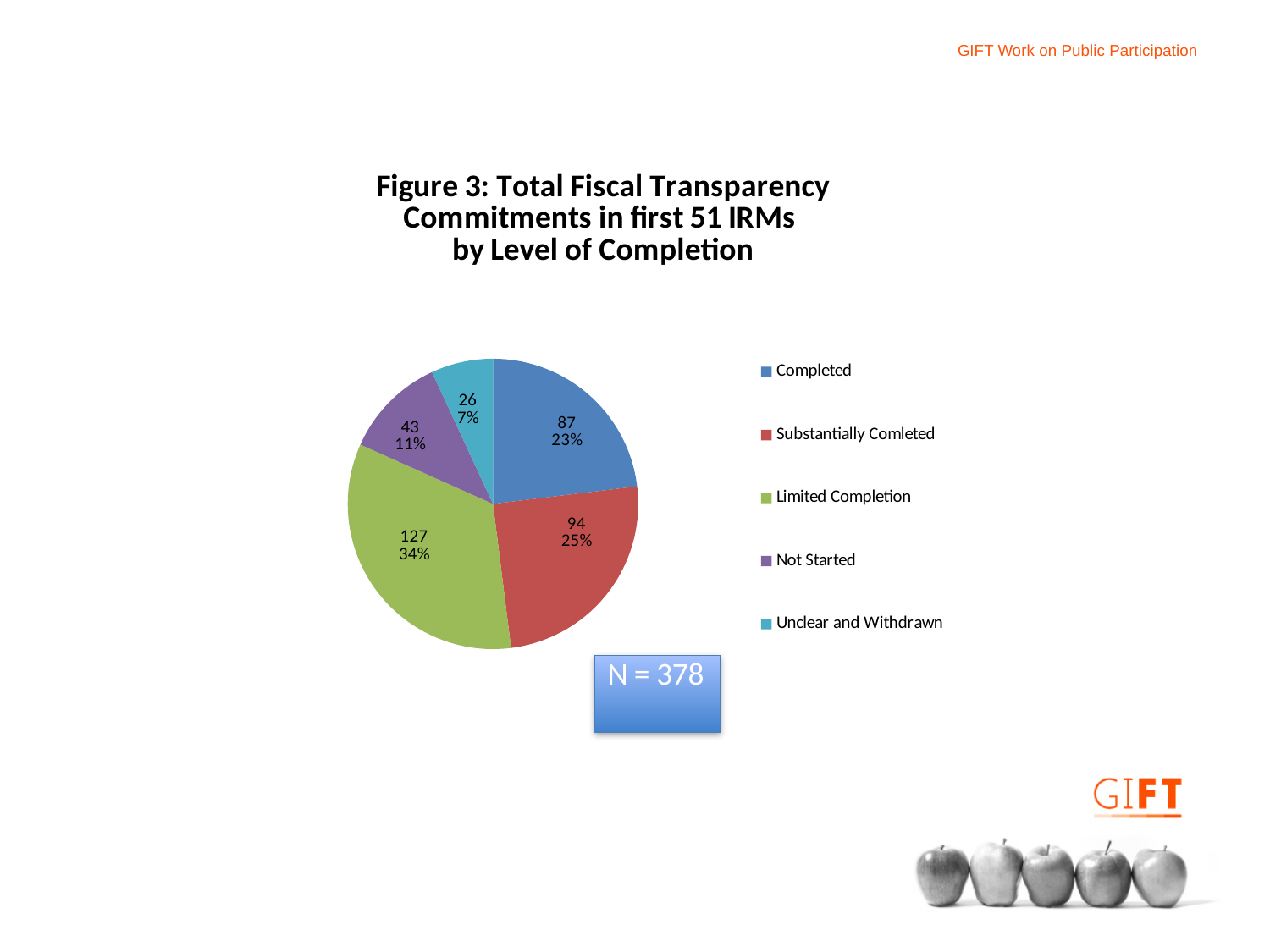

### Chart: Figure 3: Total Fiscal Transparency Commitments in first 51 IRMs
by Level of Completion

| Category |  |
|---|---|
| Completed | 87.0 |
| Substantially Comleted | 94.0 |
| Limited Completion | 127.0 |
| Not Started | 43.0 |
| Unclear and Withdrawn | 26.0 |